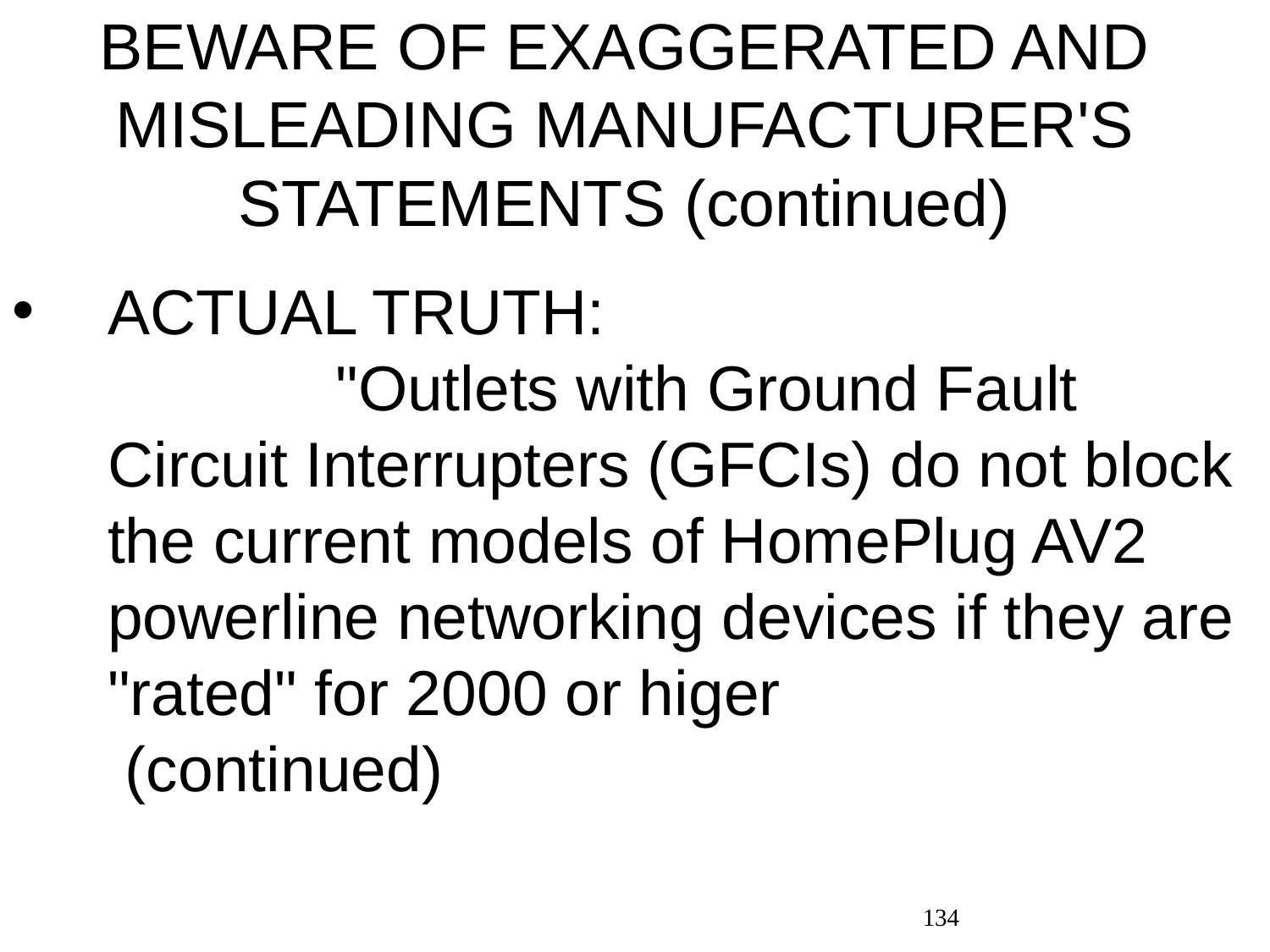

# BEWARE OF EXAGGERATED AND MISLEADING MANUFACTURER'S STATEMENTS (continued)
ACTUAL TRUTH:                                                  "Outlets with Ground Fault Circuit Interrupters (GFCIs) do not block the current models of HomePlug AV2 powerline networking devices if they are "rated" for 2000 or higer                            (continued)
134